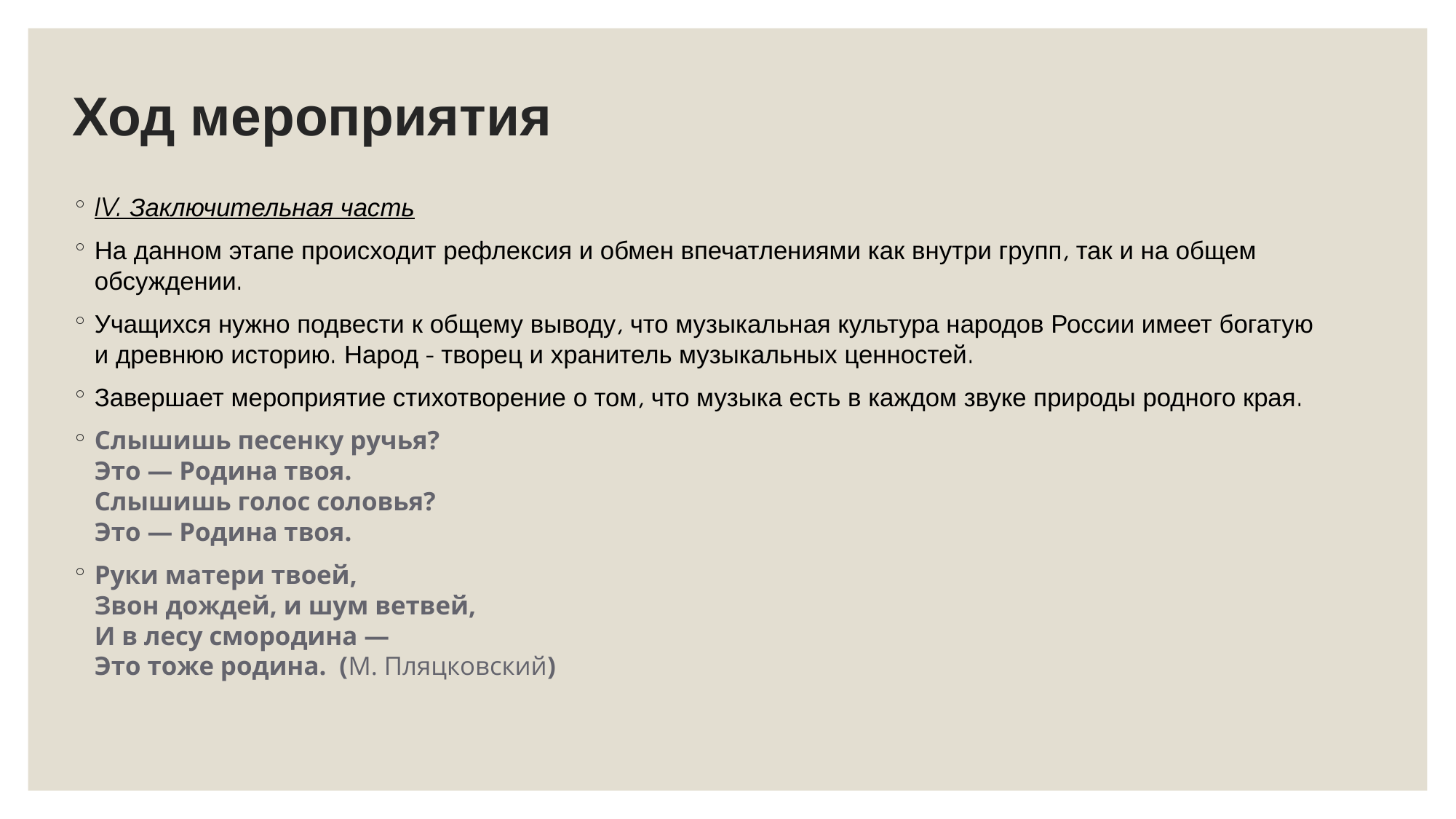

# Ход мероприятия
IV. Заключительная часть
На данном этапе происходит рефлексия и обмен впечатлениями как внутри групп, так и на общем обсуждении.
Учащихся нужно подвести к общему выводу, что музыкальная культура народов России имеет богатую и древнюю историю. Народ - творец и хранитель музыкальных ценностей.
Завершает мероприятие стихотворение о том, что музыка есть в каждом звуке природы родного края.
Слышишь песенку ручья?
Это — Родина твоя.
Слышишь голос соловья?
Это — Родина твоя.
Руки матери твоей,
Звон дождей, и шум ветвей,
И в лесу смородина —
Это тоже родина.  (М. Пляцковский)